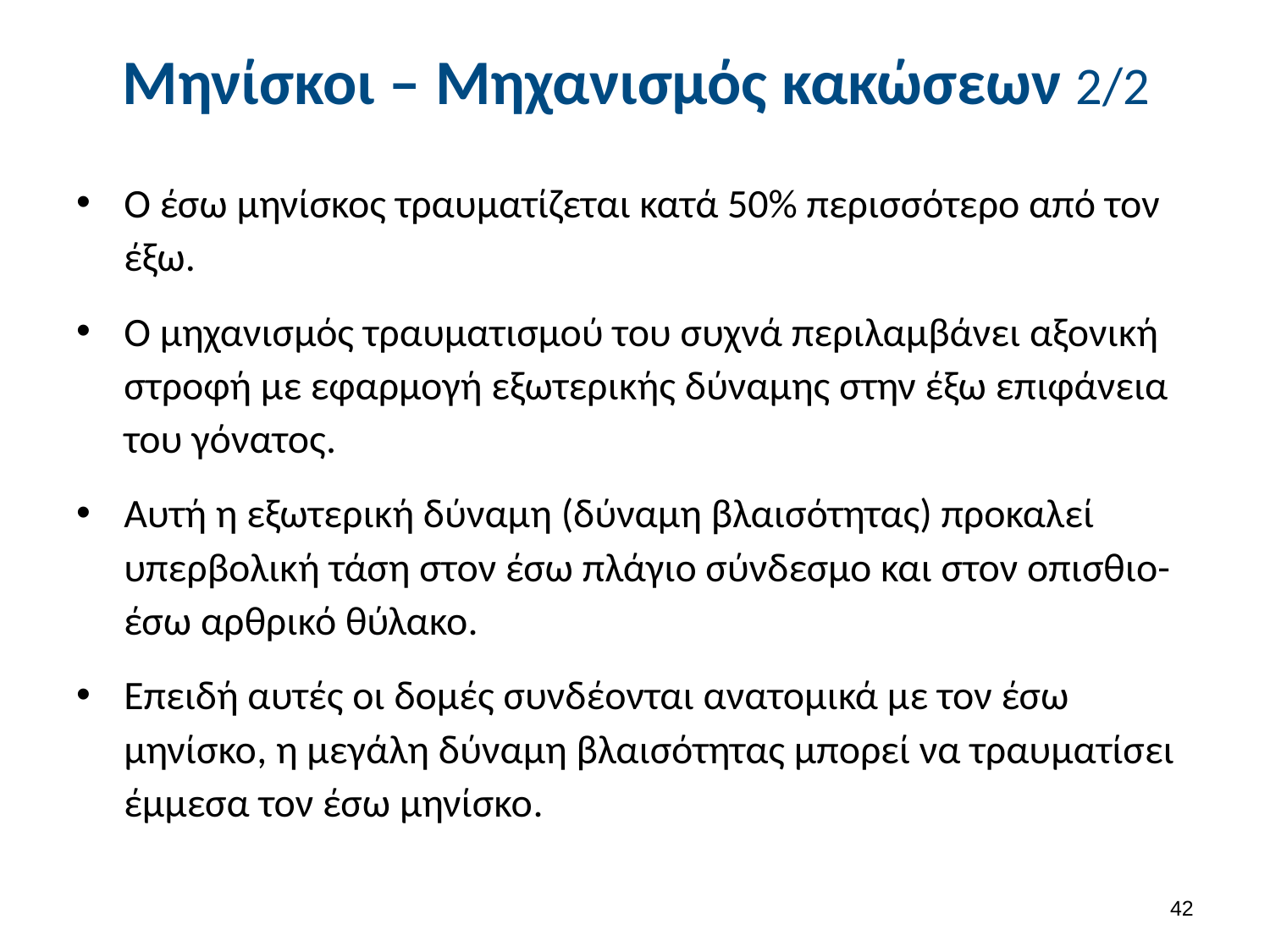

# Μηνίσκοι – Μηχανισμός κακώσεων 2/2
Ο έσω μηνίσκος τραυματίζεται κατά 50% περισσότερο από τον έξω.
Ο μηχανισμός τραυματισμού του συχνά περιλαμβάνει αξονική στροφή με εφαρμογή εξωτερικής δύναμης στην έξω επιφάνεια του γόνατος.
Αυτή η εξωτερική δύναμη (δύναμη βλαισότητας) προκαλεί υπερβολική τάση στον έσω πλάγιο σύνδεσμο και στον οπισθιο-έσω αρθρικό θύλακο.
Επειδή αυτές οι δομές συνδέονται ανατομικά με τον έσω μηνίσκο, η μεγάλη δύναμη βλαισότητας μπορεί να τραυματίσει έμμεσα τον έσω μηνίσκο.

42